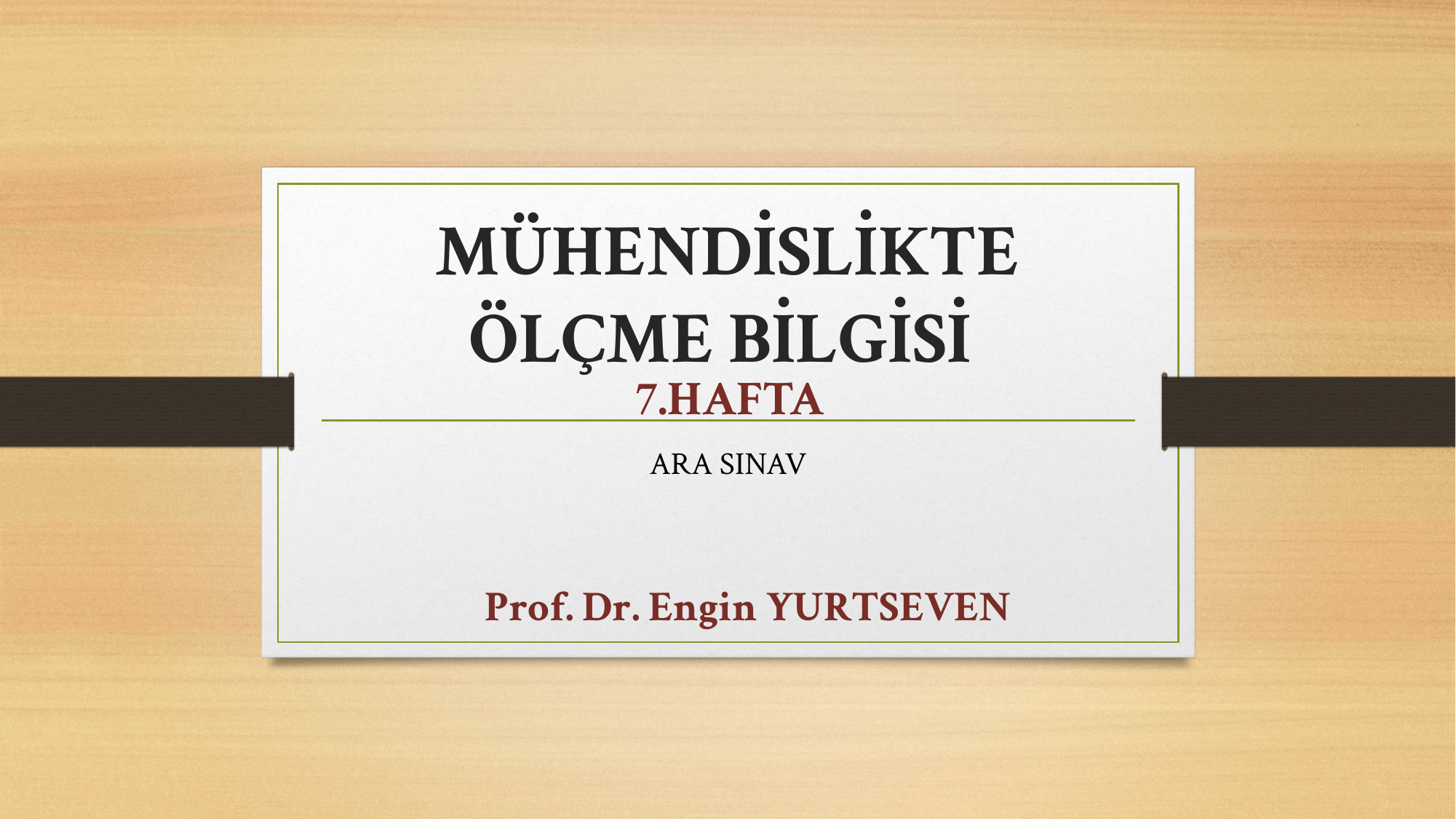

# MÜHENDİSLİKTE ÖLÇME BİLGİSİ
7.HAFTA
ARA SINAV
Prof. Dr. Engin YURTSEVEN